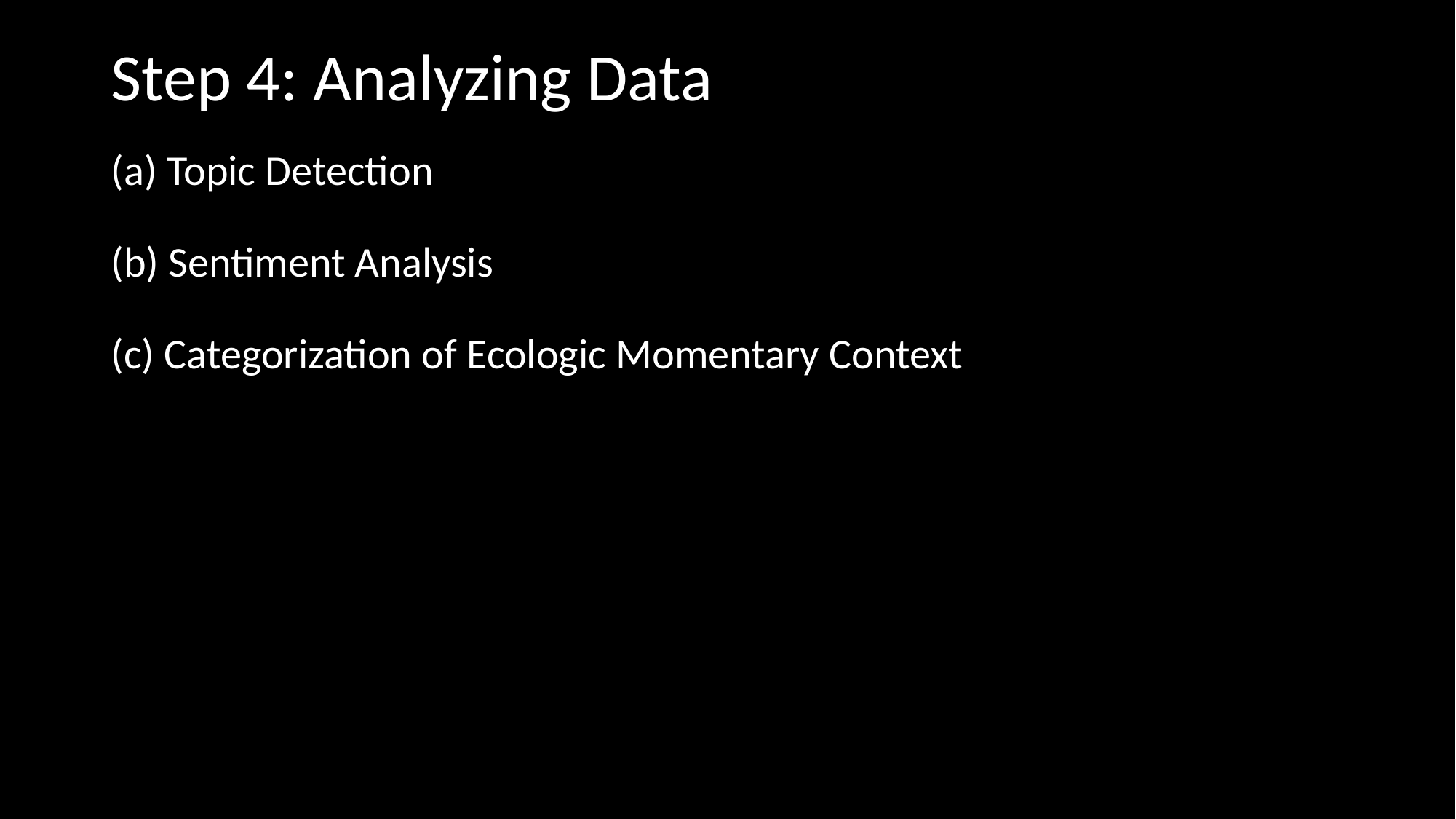

# Step 4: Analyzing Data
(a) Topic Detection

(b) Sentiment Analysis

(c) Categorization of Ecologic Momentary Context